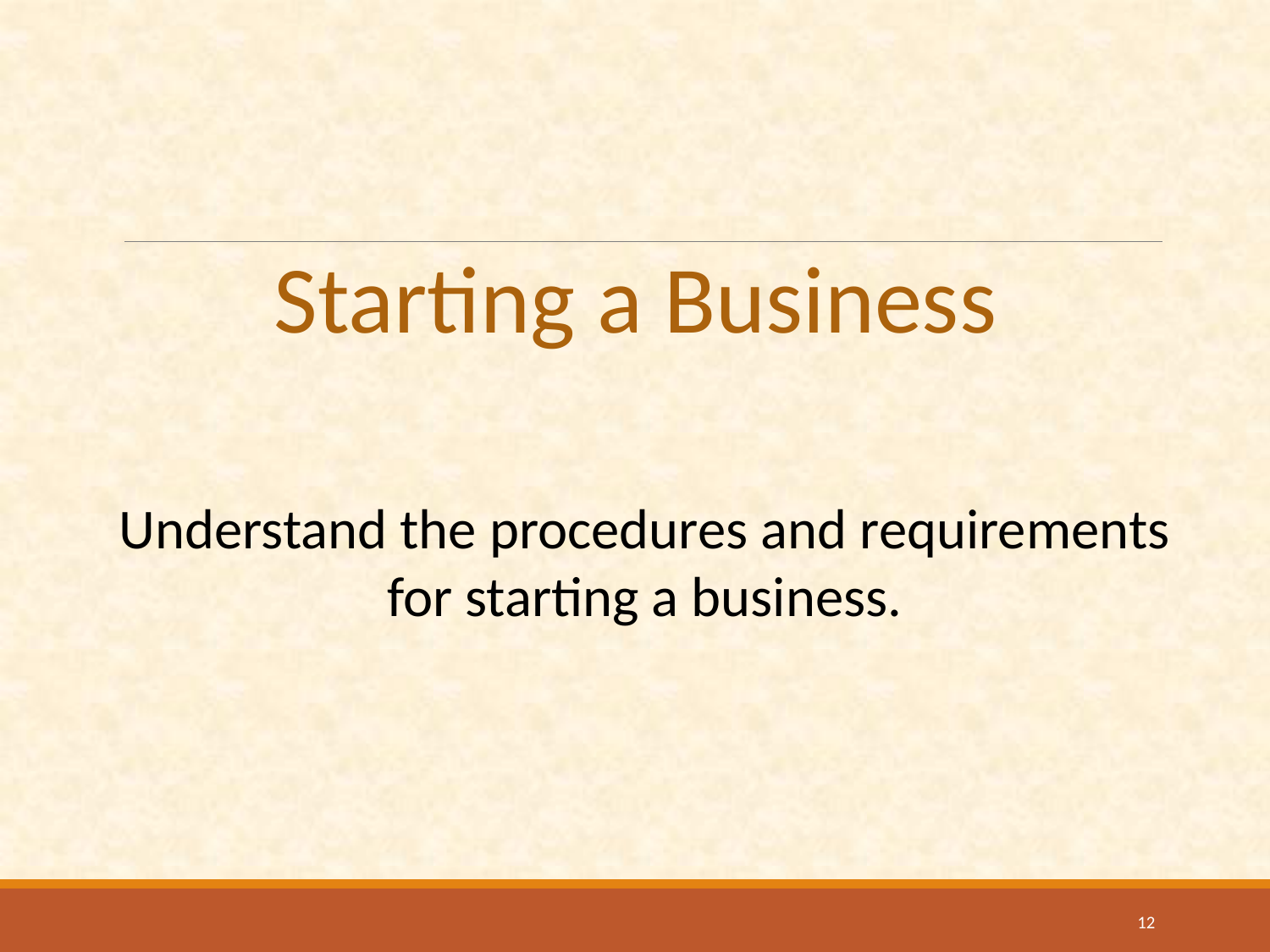

Starting a Business
Understand the procedures and requirements
for starting a business.

12